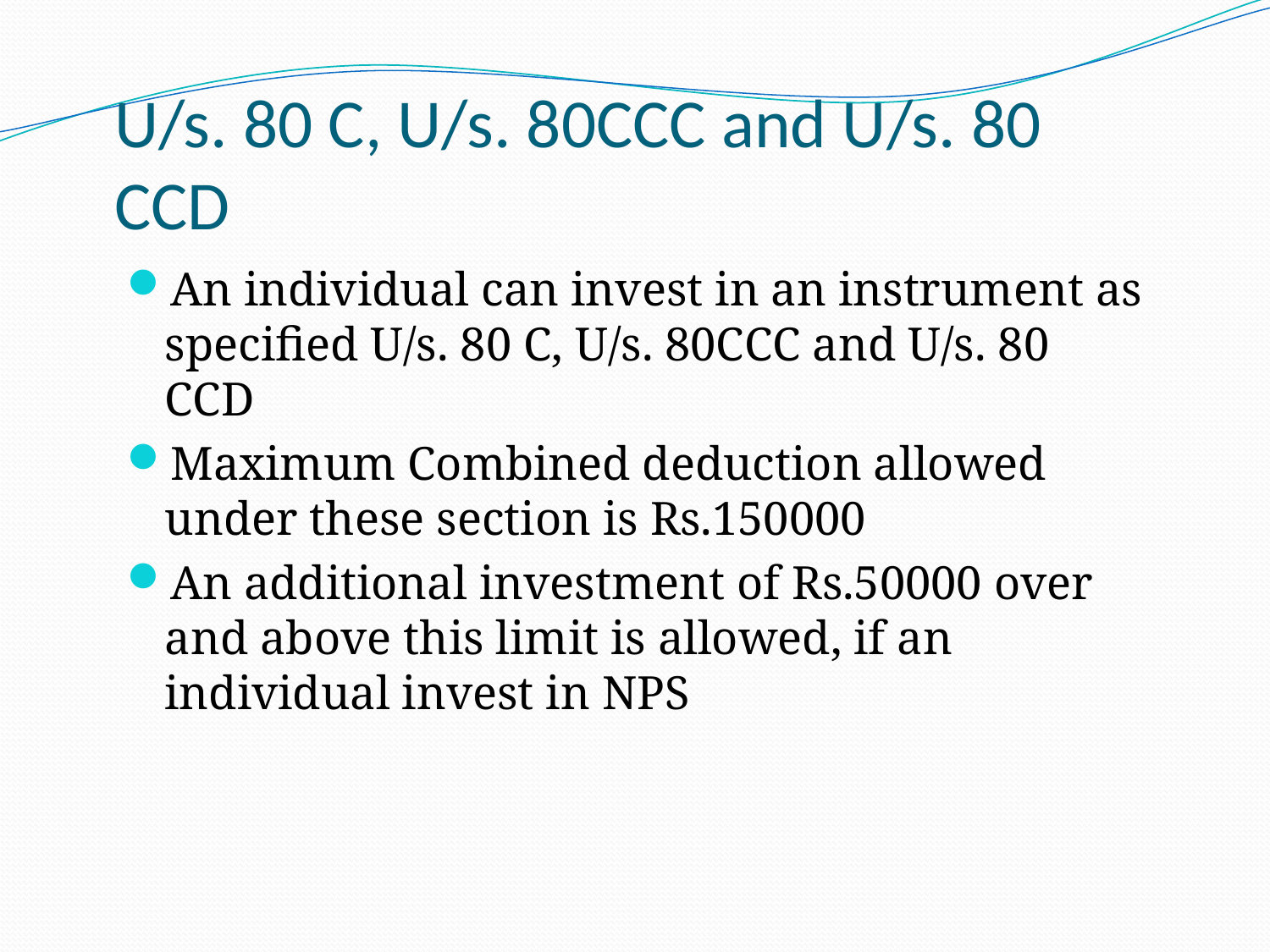

# U/s. 80 C, U/s. 80CCC and U/s. 80 CCD
An individual can invest in an instrument as specified U/s. 80 C, U/s. 80CCC and U/s. 80 CCD
Maximum Combined deduction allowed under these section is Rs.150000
An additional investment of Rs.50000 over and above this limit is allowed, if an individual invest in NPS